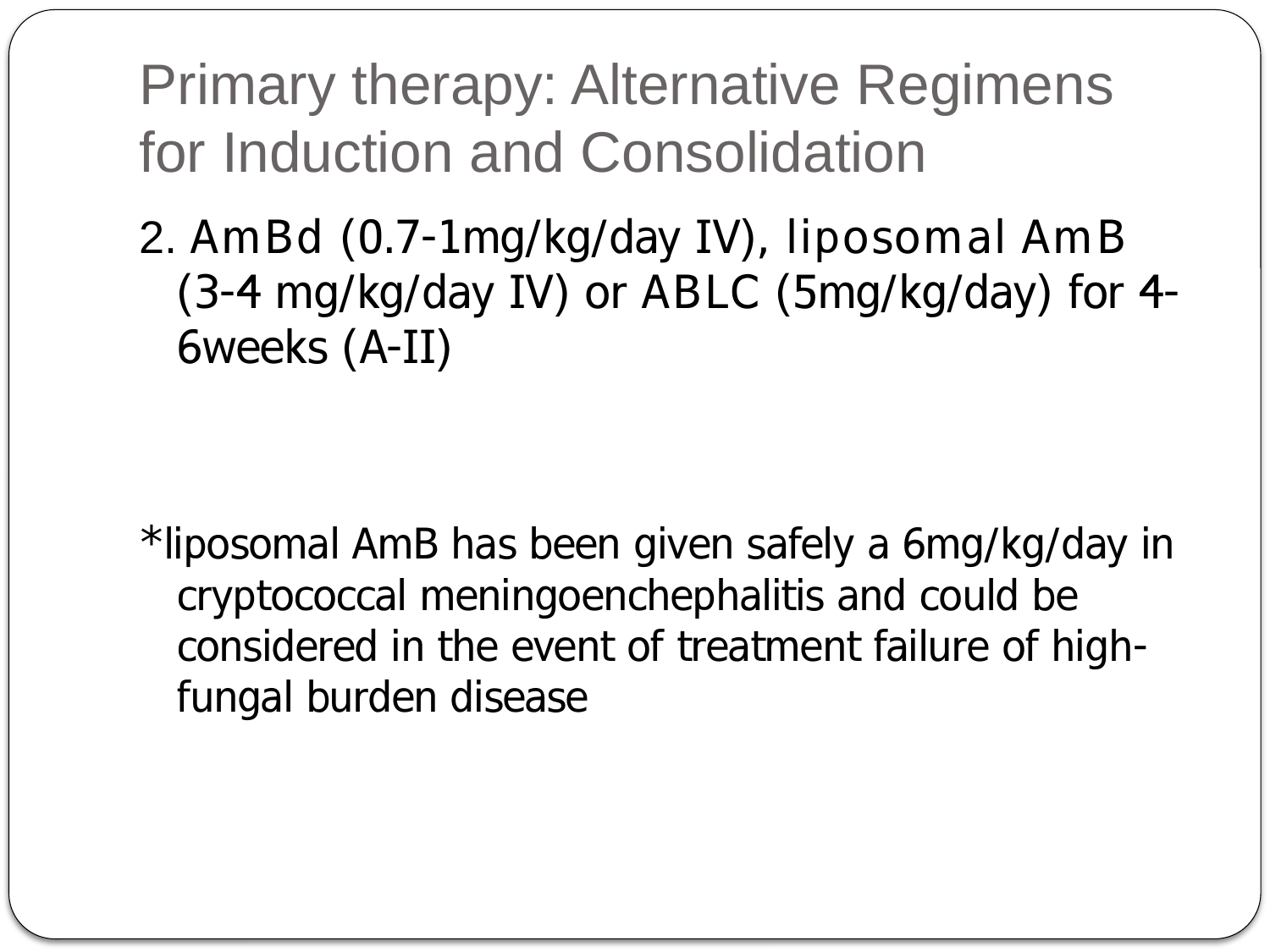

# Primary therapy: Alternative Regimens for Induction and Consolidation
2. AmBd (0.7-1mg/kg/day IV), liposomal AmB (3-4 mg/kg/day IV) or ABLC (5mg/kg/day) for 4-6weeks (A-II)

*liposomal AmB has been given safely a 6mg/kg/day in cryptococcal meningoenchephalitis and could be considered in the event of treatment failure of high-fungal burden disease